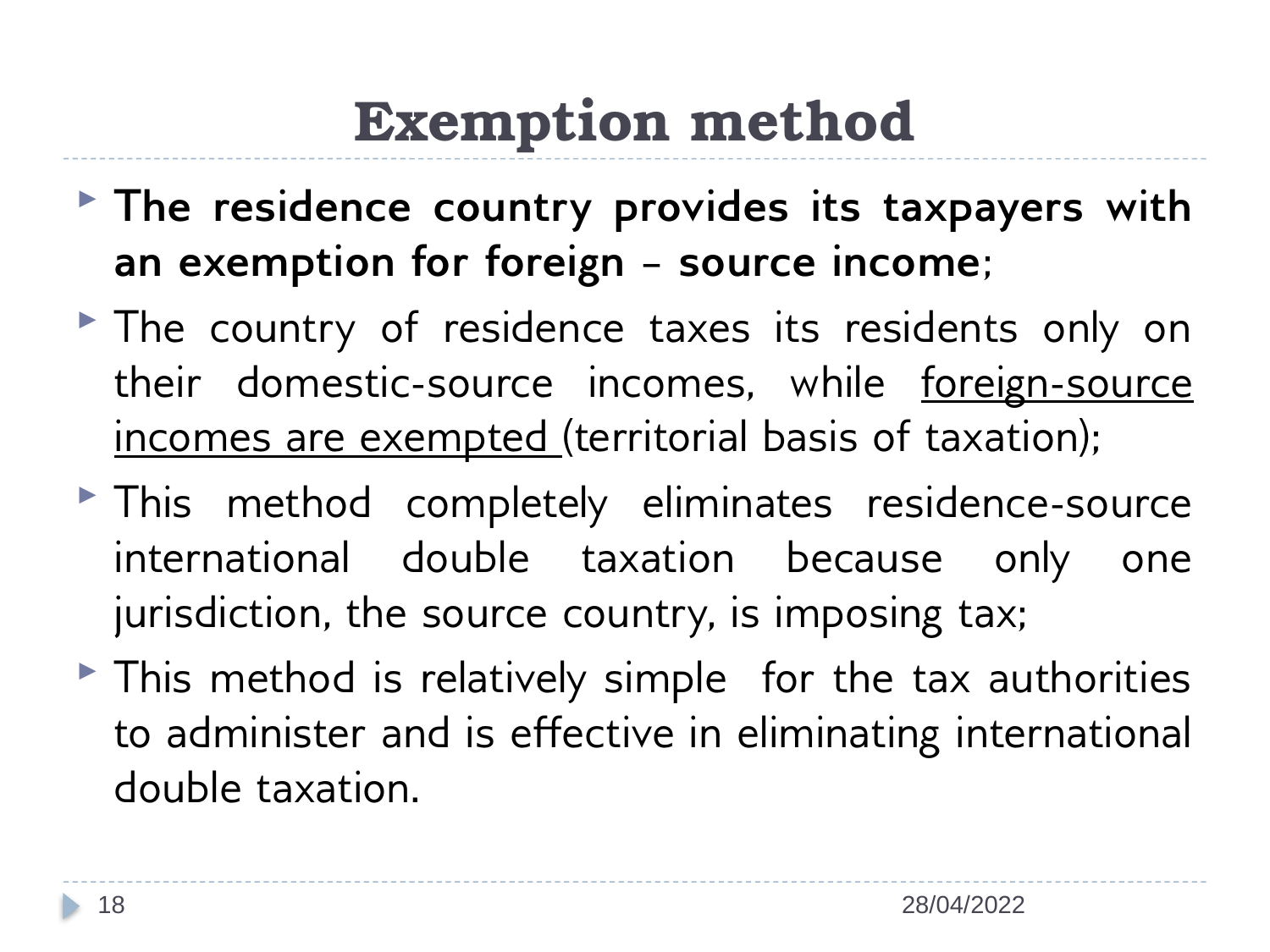

# Exemption method
The residence country provides its taxpayers with an exemption for foreign – source income;
The country of residence taxes its residents only on their domestic-source incomes, while foreign-source incomes are exempted (territorial basis of taxation);
This method completely eliminates residence-source international double taxation because only one jurisdiction, the source country, is imposing tax;
This method is relatively simple  for the tax authorities to administer and is effective in eliminating international double taxation.

18
28/04/2022